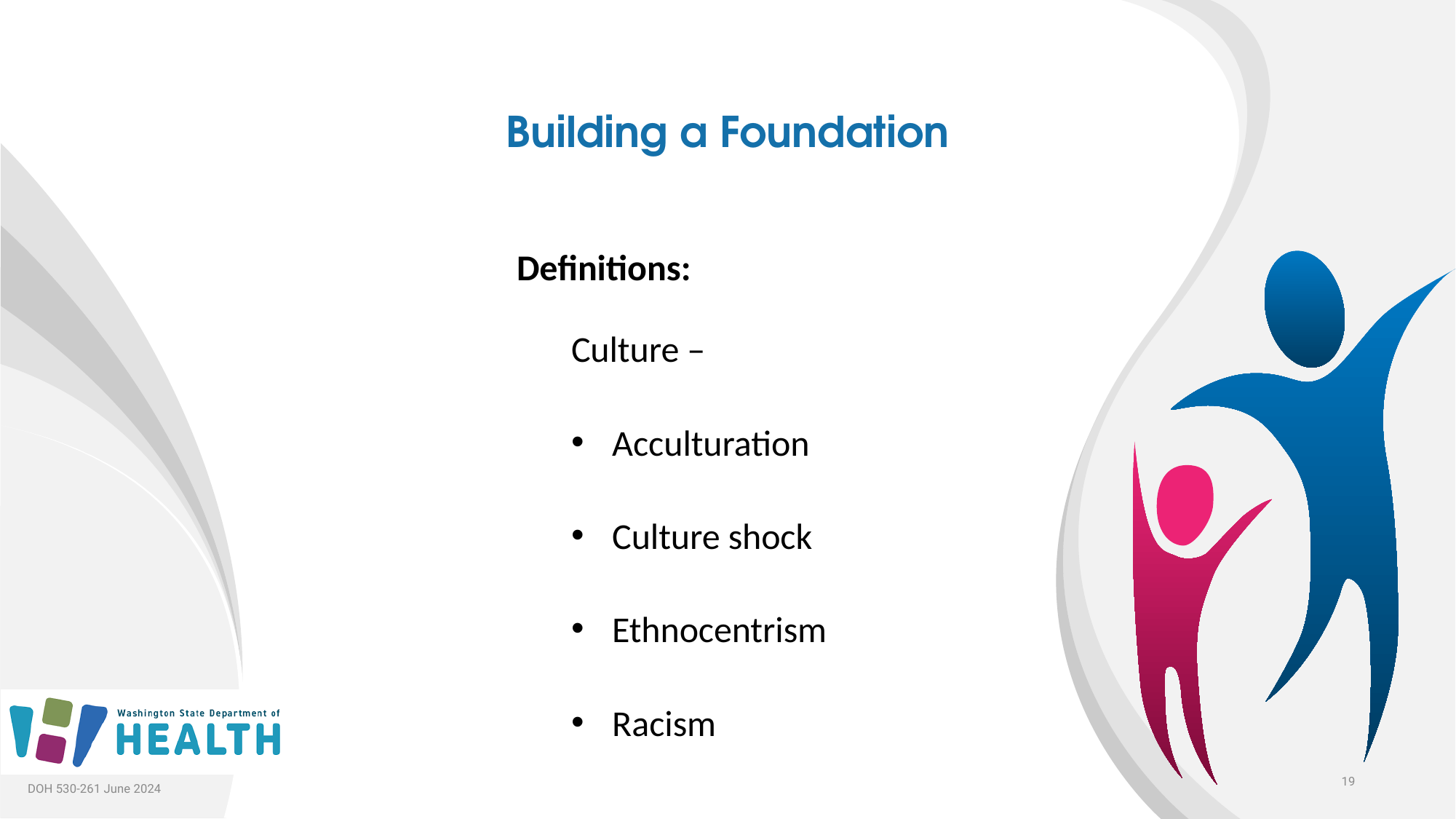

Building a Foundation
Definitions:

Culture –

Acculturation

Culture shock

Ethnocentrism

Racism

DOH 530-261 June 2024
19